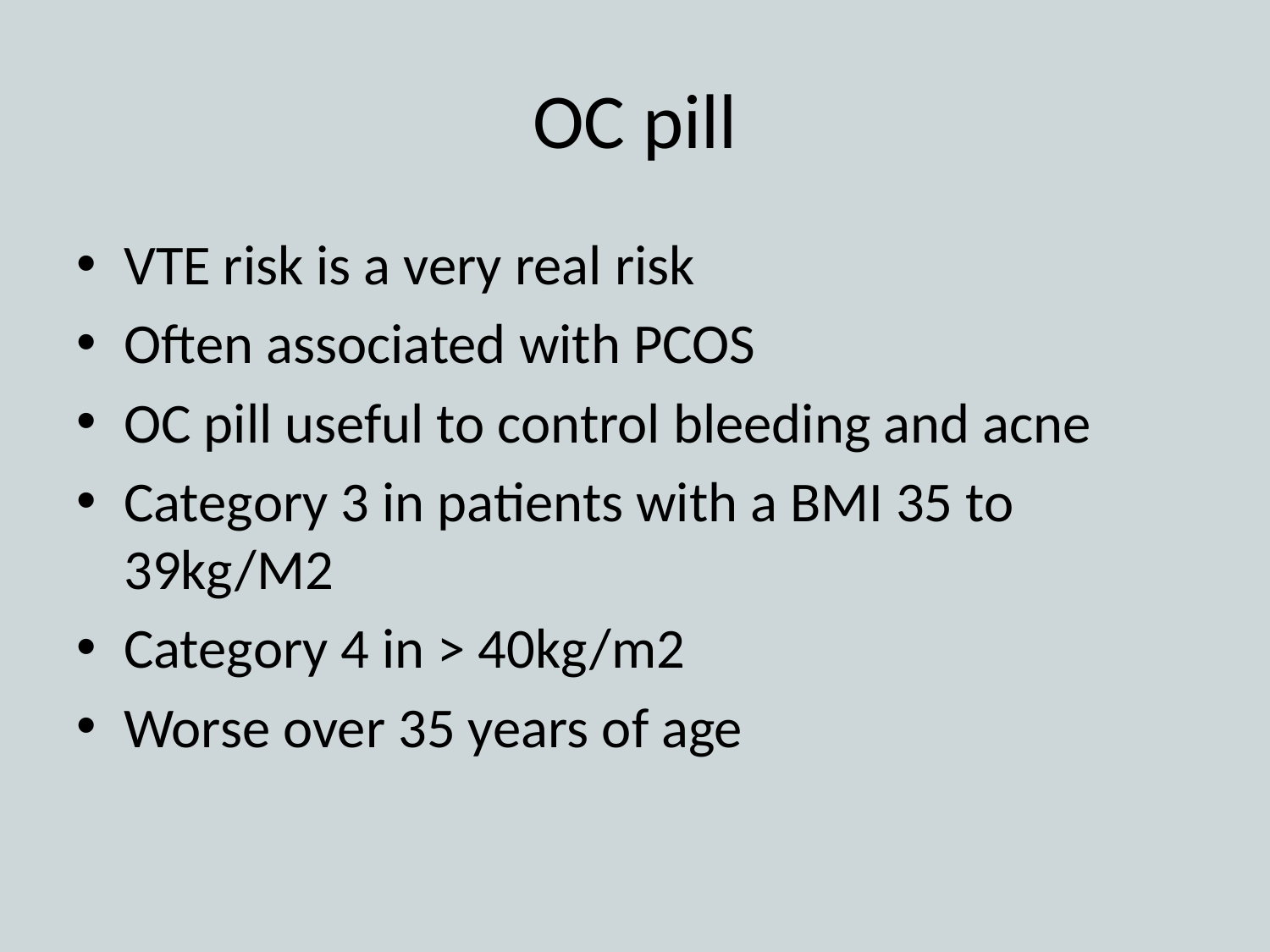

# OC pill
VTE risk is a very real risk
Often associated with PCOS
OC pill useful to control bleeding and acne
Category 3 in patients with a BMI 35 to 39kg/M2
Category 4 in > 40kg/m2
Worse over 35 years of age